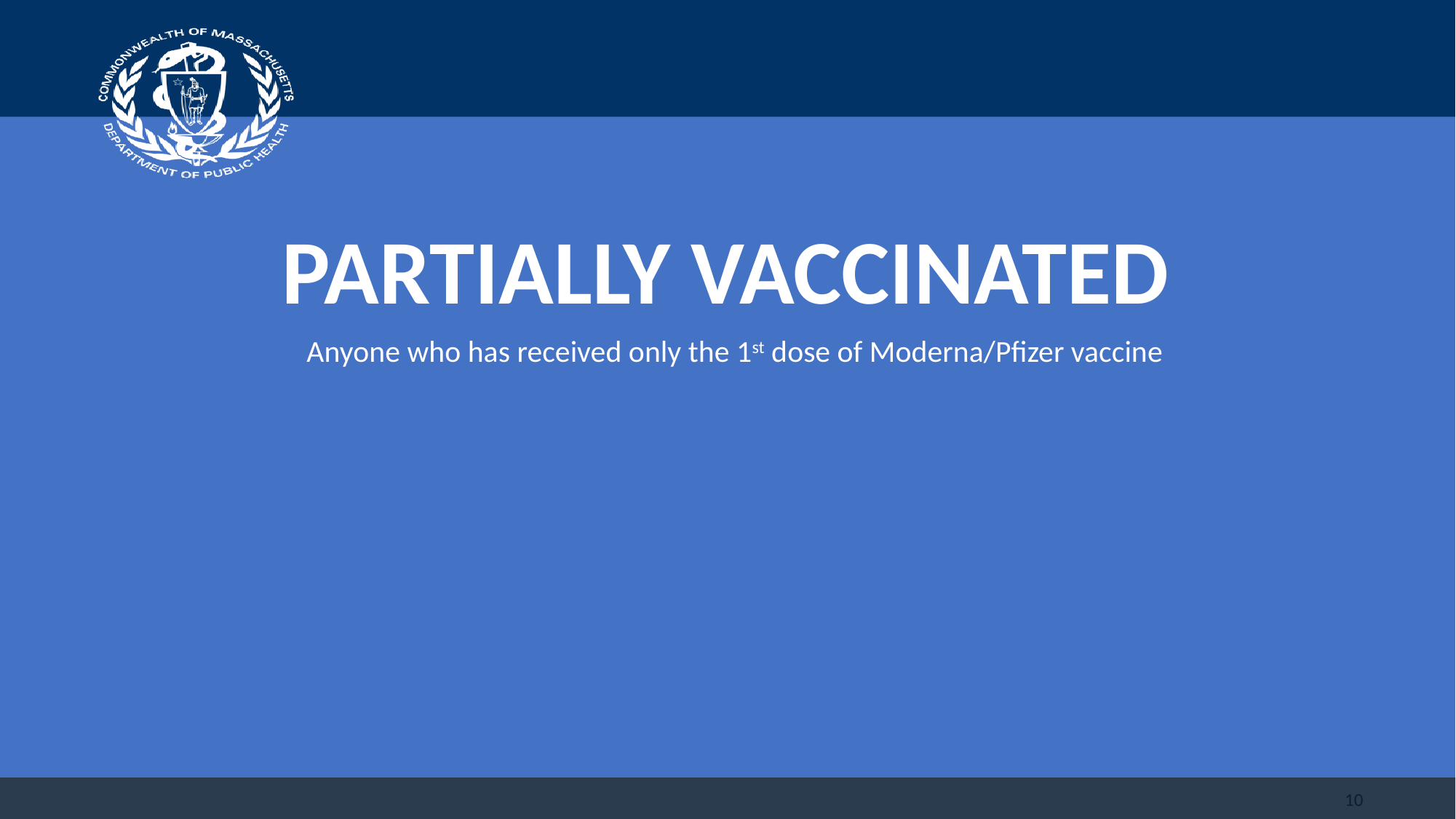

# Partially vaccinated
Anyone who has received only the 1st dose of Moderna/Pfizer vaccine
10